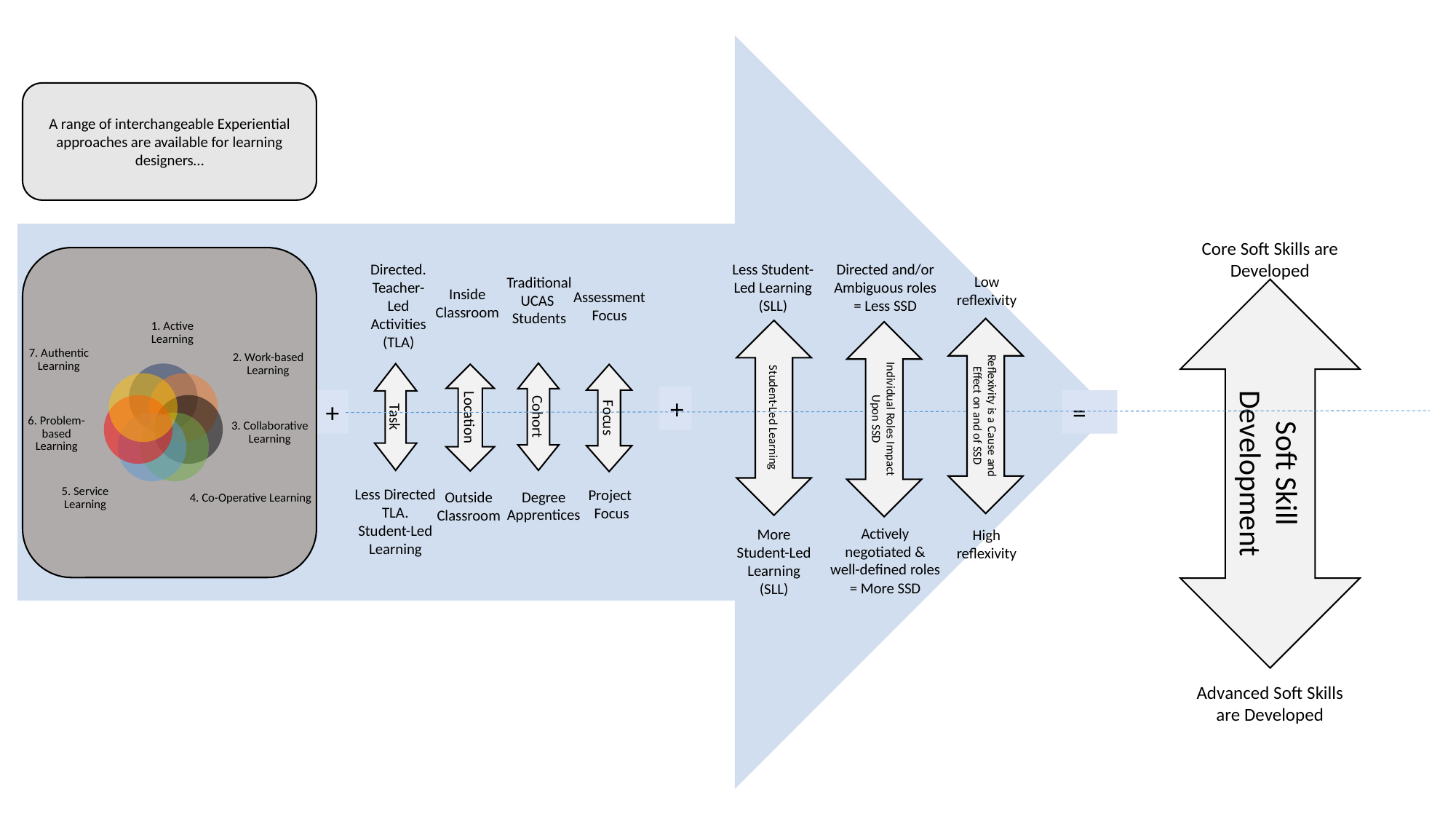

A range of interchangeable Experiential approaches are available for learning designers…
Core Soft Skills are Developed

Less Student-Led Learning (SLL)
Directed and/or Ambiguous roles = Less SSD
Directed. Teacher-Led Activities (TLA)
Low reflexivity
Traditional UCAS
Students
Inside Classroom
Assessment Focus
1. Active Learning
2. Work-based Learning
3. Collaborative Learning
4. Co-Operative Learning
5. Service Learning
6. Problem-based Learning
7. Authentic Learning
Reflexivity is a Cause and Effect on and of SSD
Student-Led Learning
Individual Roles Impact Upon SSD
Soft Skill Development
+
+
=
Location
Focus
Task
Cohort
Less Directed TLA.
Student-Led Learning
Project
Focus
Degree Apprentices
Outside Classroom
Actively negotiated & well-defined roles = More SSD
More Student-Led Learning (SLL)
High reflexivity
Advanced Soft Skills are Developed